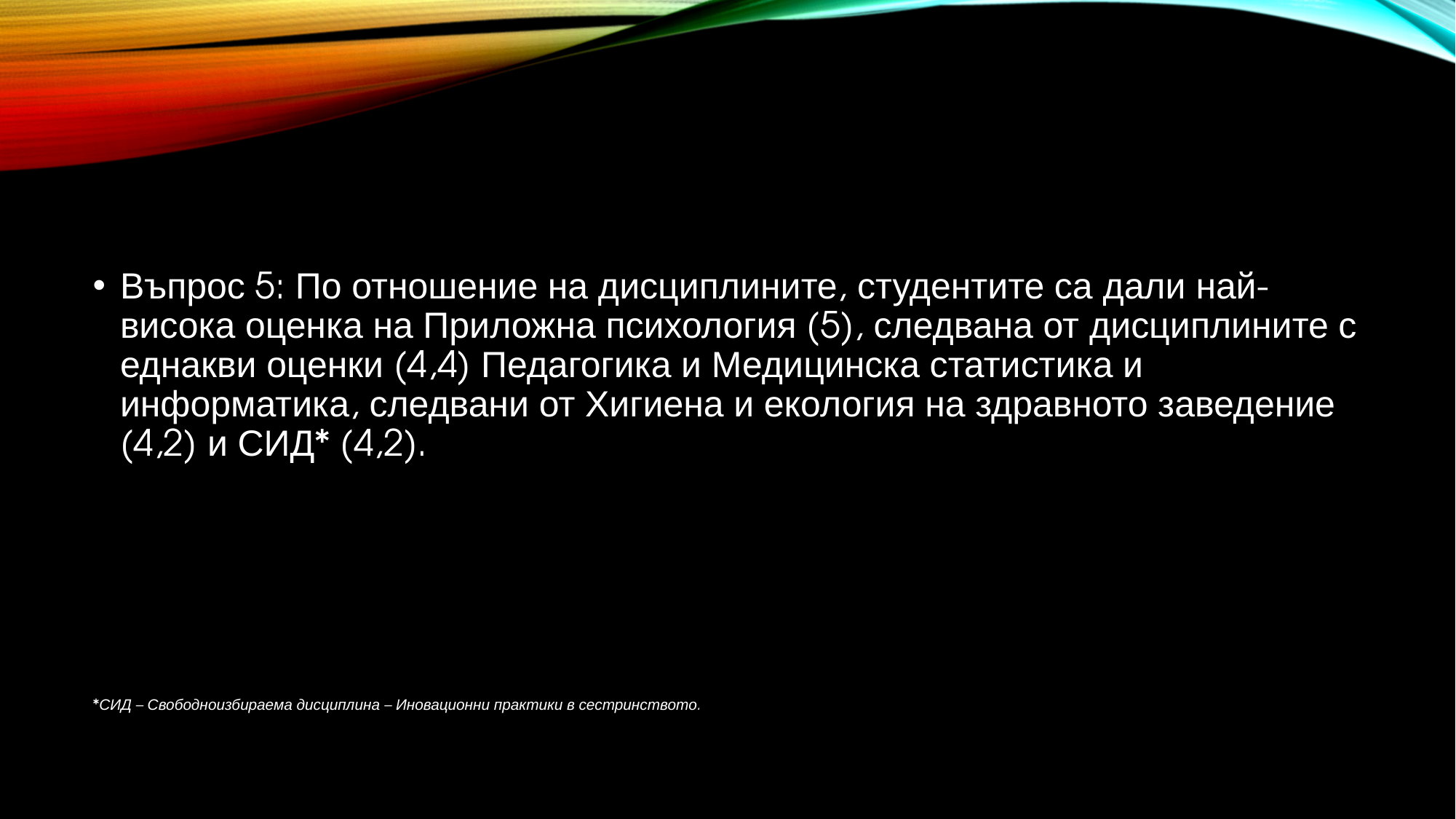

Въпрос 5: По отношение на дисциплините, студентите са дали най-висока оценка на Приложна психология (5), следвана от дисциплините с еднакви оценки (4,4) Педагогика и Медицинска статистика и информатика, следвани от Хигиена и екология на здравното заведение (4,2) и СИД* (4,2).

*СИД – Свободноизбираема дисциплина – Иновационни практики в сестринството.